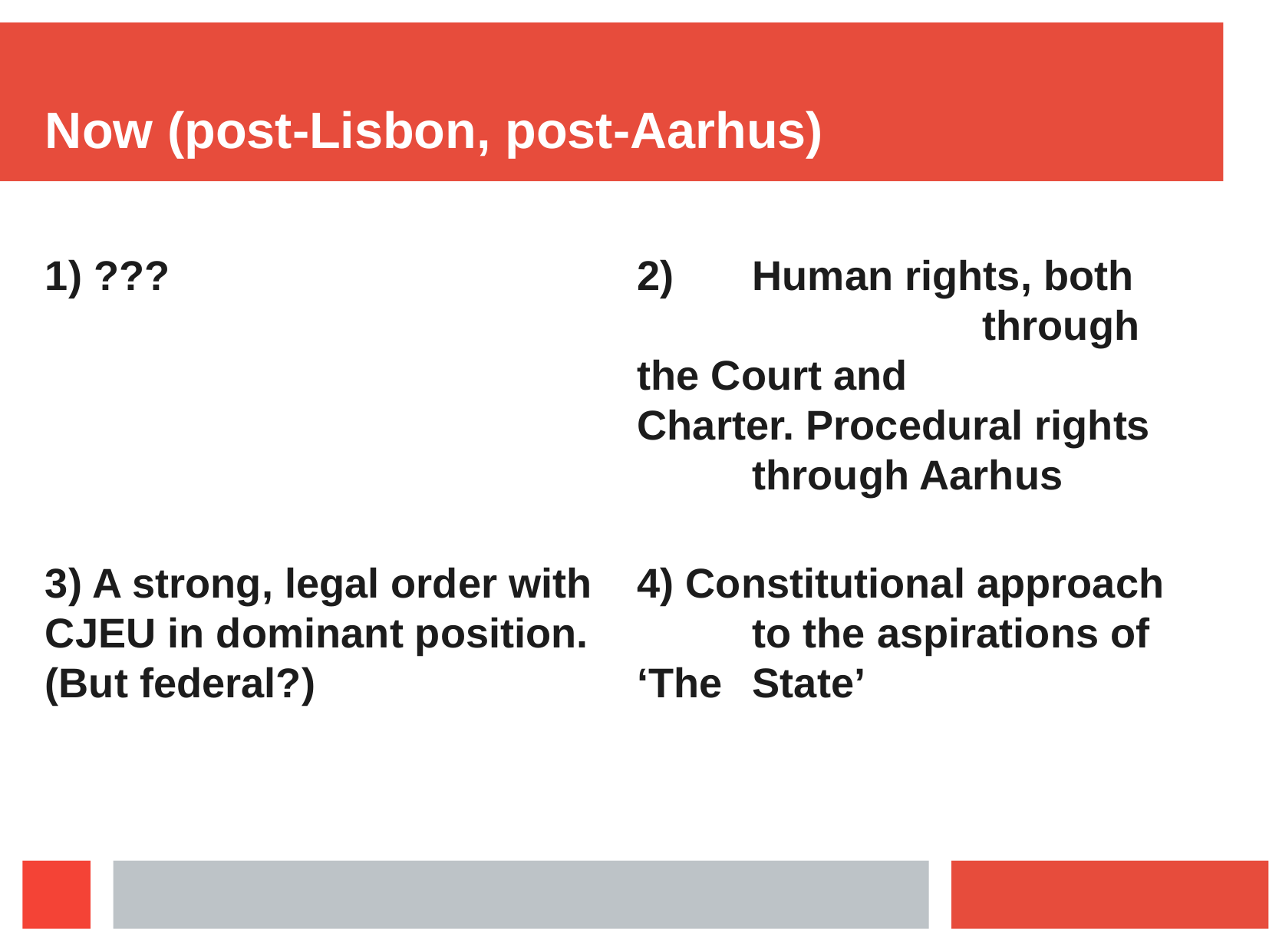

Now (post-Lisbon, post-Aarhus)
1) ???
2) 	Human rights, both 			through the Court and 		Charter. Procedural rights 	through Aarhus
3) A strong, legal order with CJEU in dominant position.
(But federal?)
4) Constitutional approach 	to the aspirations of ‘The 	State’